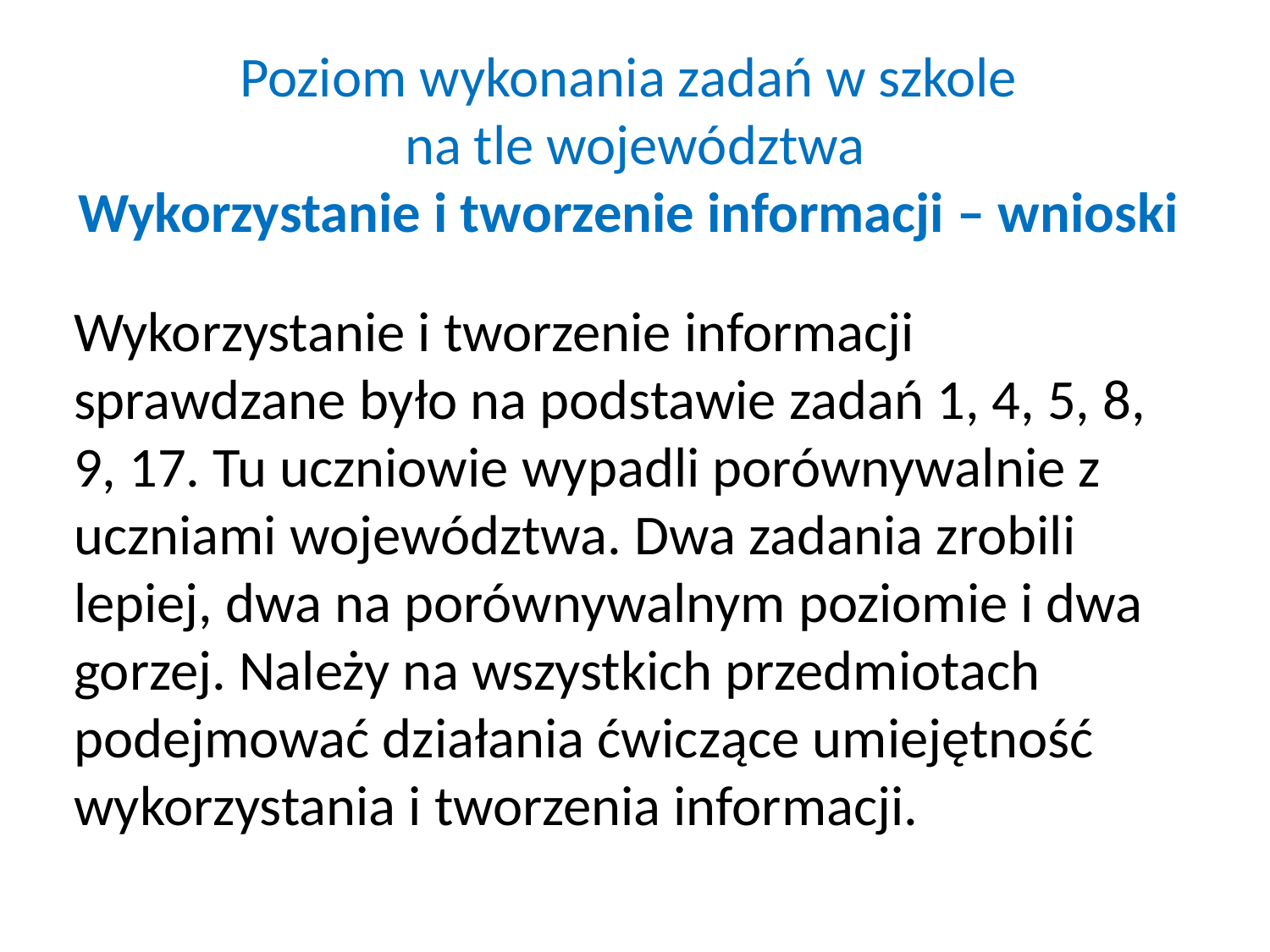

# Poziom wykonania zadań w szkole na tle województwa Wykorzystanie i tworzenie informacji – wnioski
Wykorzystanie i tworzenie informacji sprawdzane było na podstawie zadań 1, 4, 5, 8, 9, 17. Tu uczniowie wypadli porównywalnie z uczniami województwa. Dwa zadania zrobili lepiej, dwa na porównywalnym poziomie i dwa gorzej. Należy na wszystkich przedmiotach podejmować działania ćwiczące umiejętność wykorzystania i tworzenia informacji.